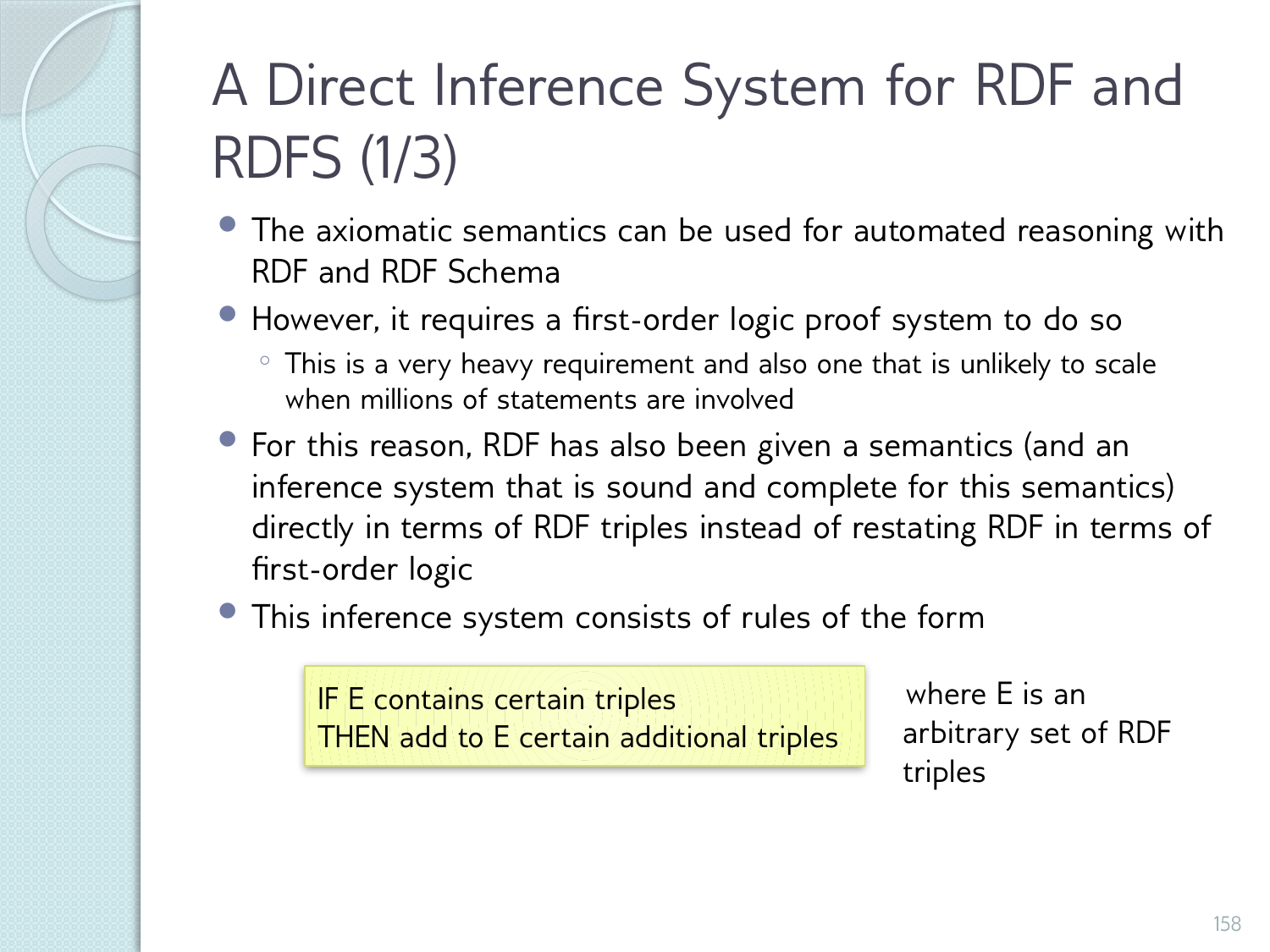

# A Direct Inference System for RDF and RDFS (1/3)
The axiomatic semantics can be used for automated reasoning with RDF and RDF Schema
However, it requires a first-order logic proof system to do so
This is a very heavy requirement and also one that is unlikely to scale when millions of statements are involved
For this reason, RDF has also been given a semantics (and an inference system that is sound and complete for this semantics) directly in terms of RDF triples instead of restating RDF in terms of first-order logic
This inference system consists of rules of the form
IF E contains certain triples
THEN add to E certain additional triples
    where E is an arbitrary set of RDF triples

158